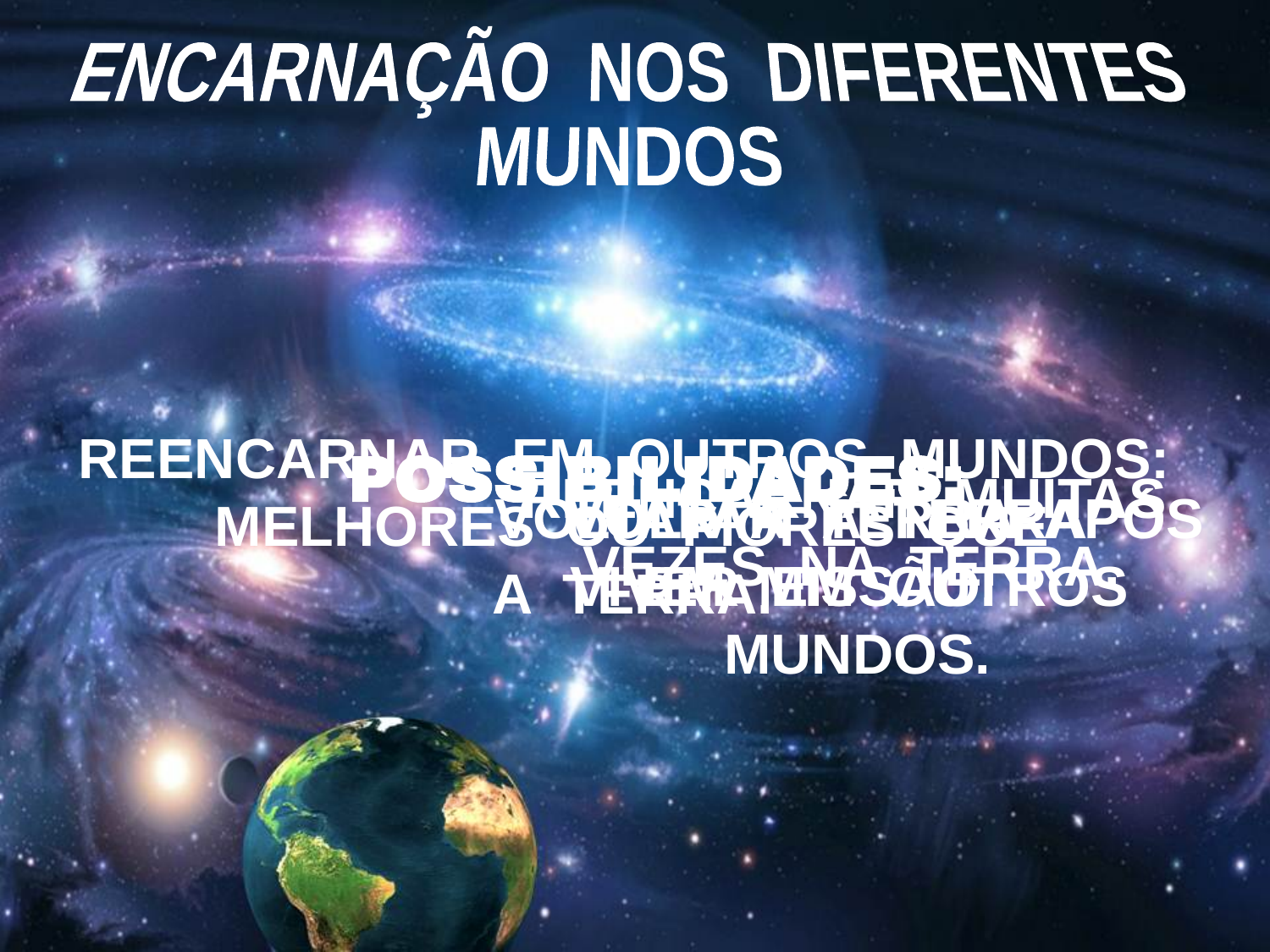

ENCARNAÇÃO  NOS  DIFERENTES
MUNDOS
REENCARNAR  EM  OUTROS  MUNDOS:  MELHORES  OU  PIORES  QUE
A  TERRA.
 POSSIBILIDADES:
REENCARNAR  MUITAS  VEZES  NA  TERRA.
 VOLTAR  À  TERRA
EM  MISSÃO.
VOLTAR  À  TERRA  APÓS  VIVER  EM  OUTROS  MUNDOS.